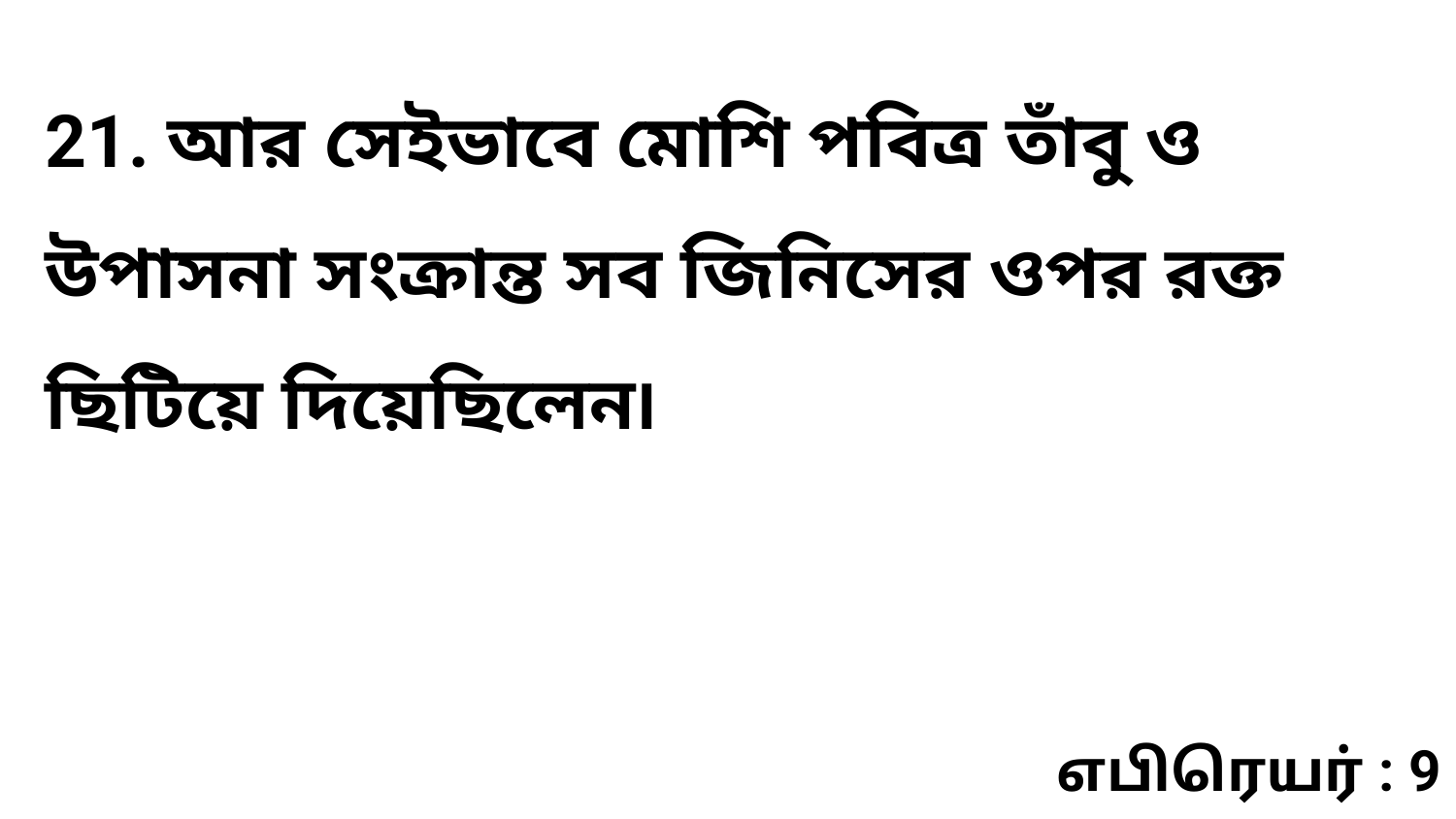

21. আর সেইভাবে মোশি পবিত্র তাঁবু ও উপাসনা সংক্রান্ত সব জিনিসের ওপর রক্ত ছিটিয়ে দিয়েছিলেন৷
எபிரெயர் : 9